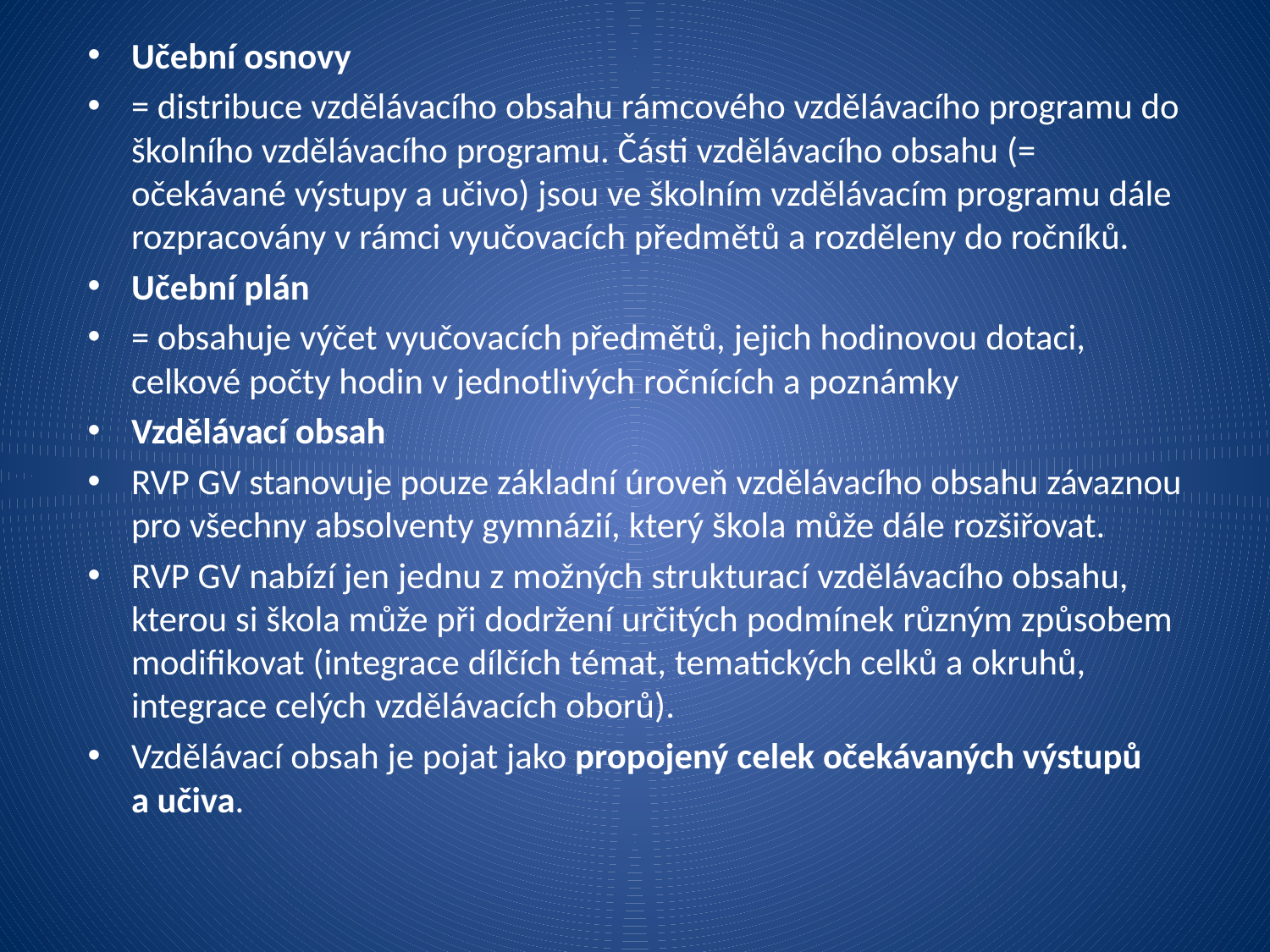

Učební osnovy
= distribuce vzdělávacího obsahu rámcového vzdělávacího programu do školního vzdělávacího programu. Části vzdělávacího obsahu (= očekávané výstupy a učivo) jsou ve školním vzdělávacím programu dále rozpracovány v rámci vyučovacích předmětů a rozděleny do ročníků.
Učební plán
= obsahuje výčet vyučovacích předmětů, jejich hodinovou dotaci, celkové počty hodin v jednotlivých ročnících a poznámky
Vzdělávací obsah
RVP GV stanovuje pouze základní úroveň vzdělávacího obsahu závaznou pro všechny absolventy gymnázií, který škola může dále rozšiřovat.
RVP GV nabízí jen jednu z možných strukturací vzdělávacího obsahu, kterou si škola může při dodržení určitých podmínek různým způsobem modifikovat (integrace dílčích témat, tematických celků a okruhů, integrace celých vzdělávacích oborů).
Vzdělávací obsah je pojat jako propojený celek očekávaných výstupů a učiva.